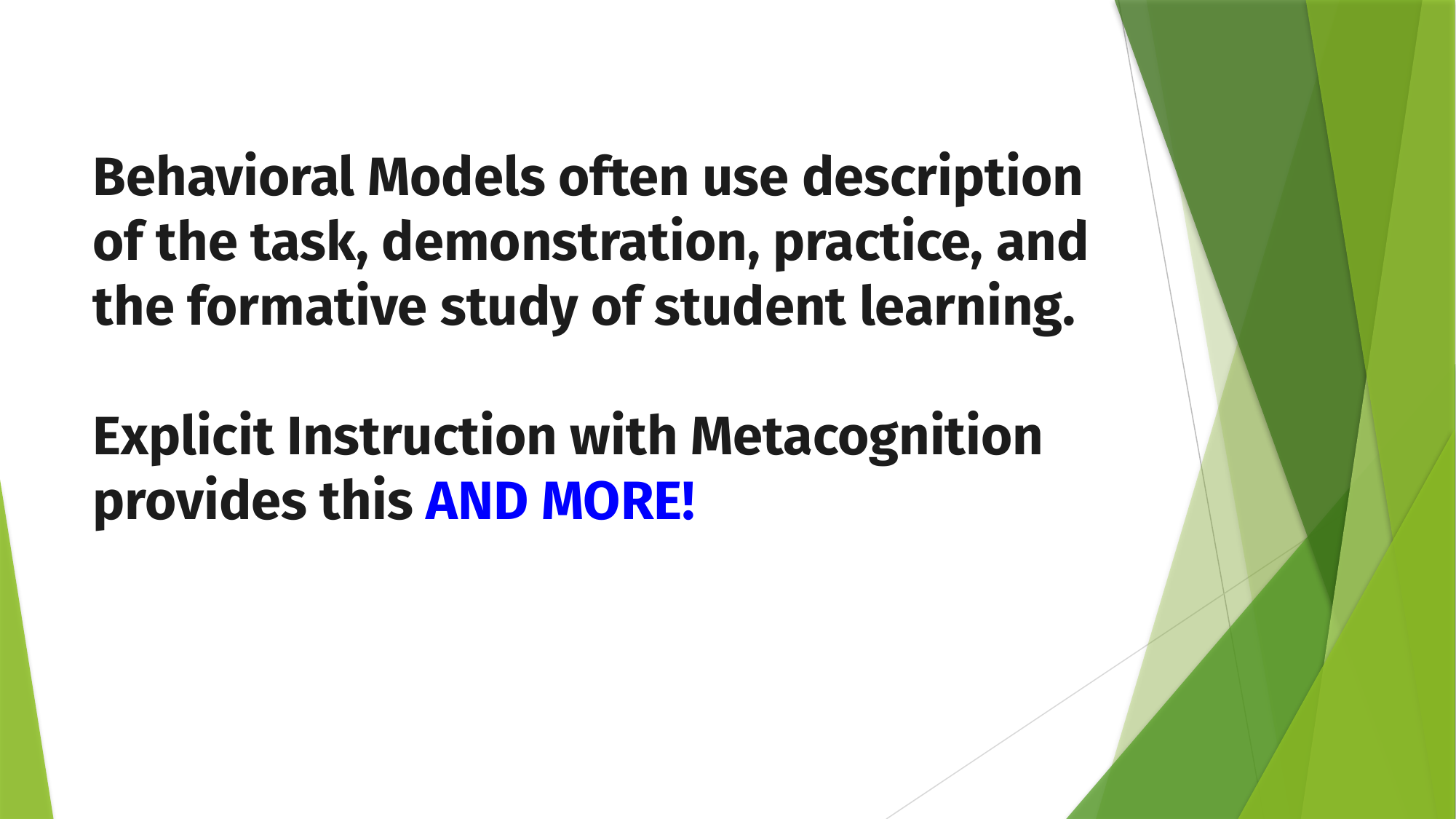

# Behavioral Models often use description of the task, demonstration, practice, and the formative study of student learning. Explicit Instruction with Metacognition provides this AND MORE!